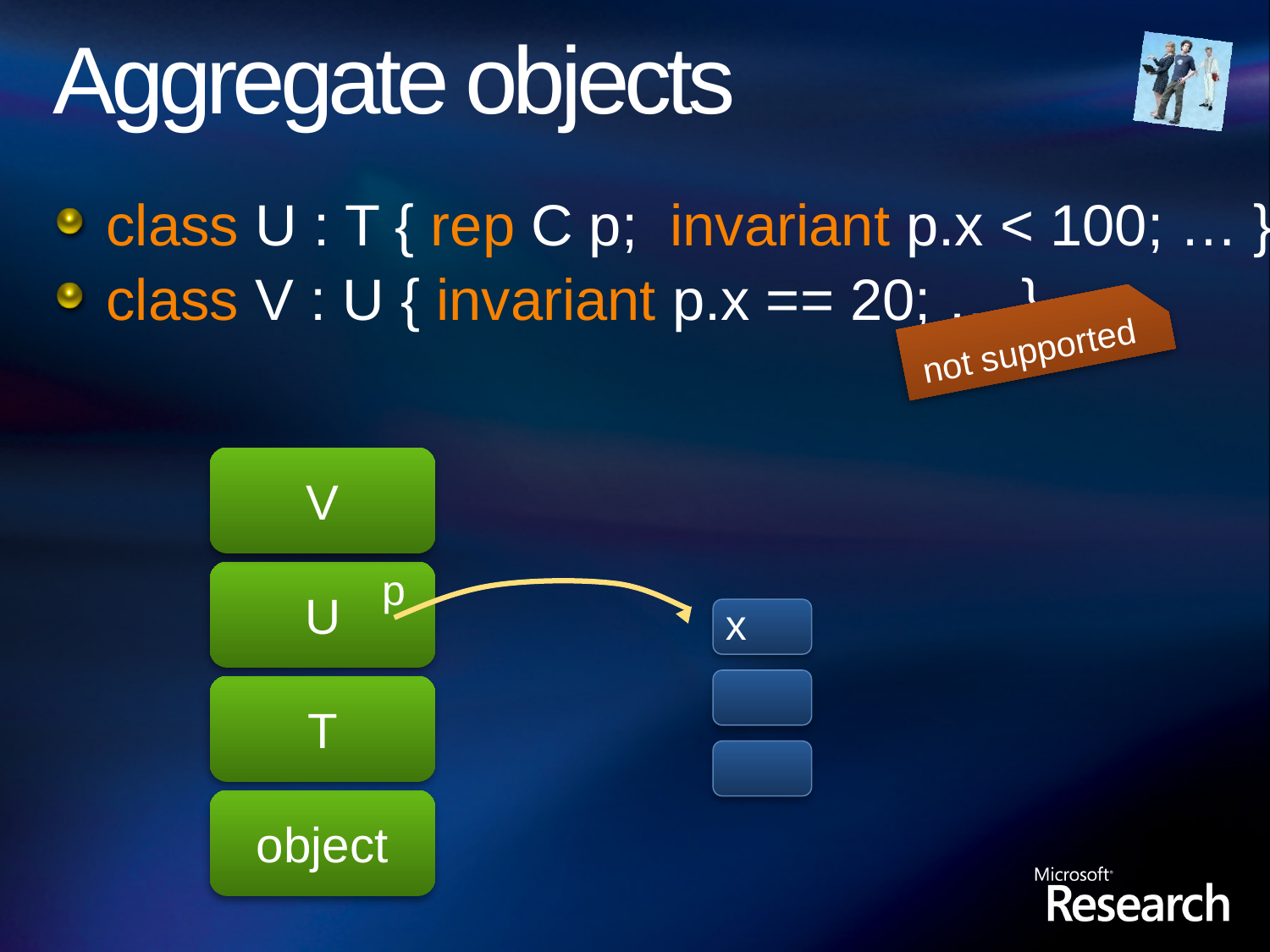

# Aggregate objects
class U : T { rep C p;  invariant p.x < 100; … }
class V : U { invariant p.x == 20; … }
not supported
V
p
U

x

T

object